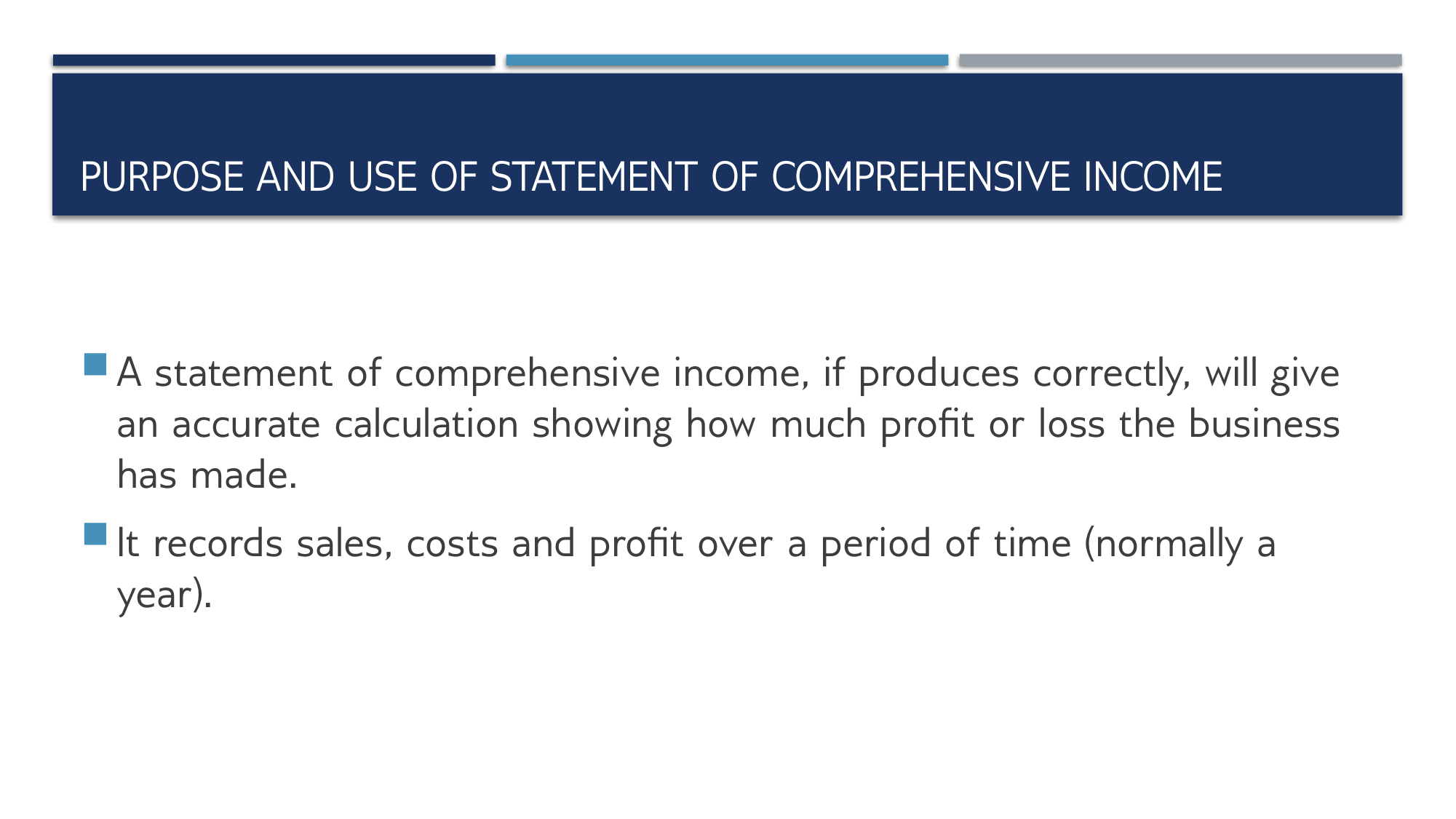

# Purpose and use of statement of comprehensive income
A statement of comprehensive income, if produces correctly, will give an accurate calculation showing how much profit or loss the business has made.
It records sales, costs and profit over a period of time (normally a year).